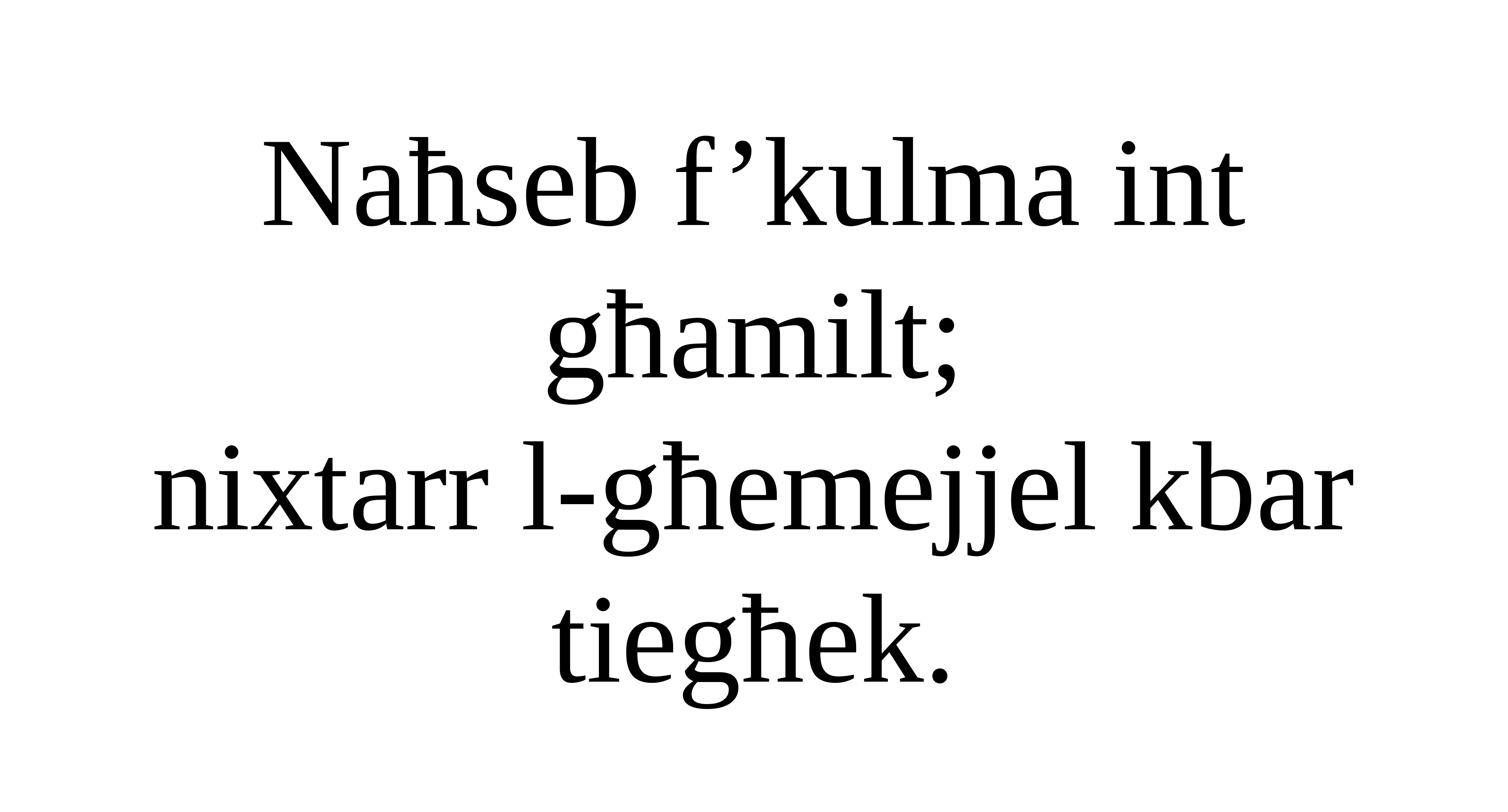

Naħseb f’kulma int għamilt;
nixtarr l-għemejjel kbar tiegħek.